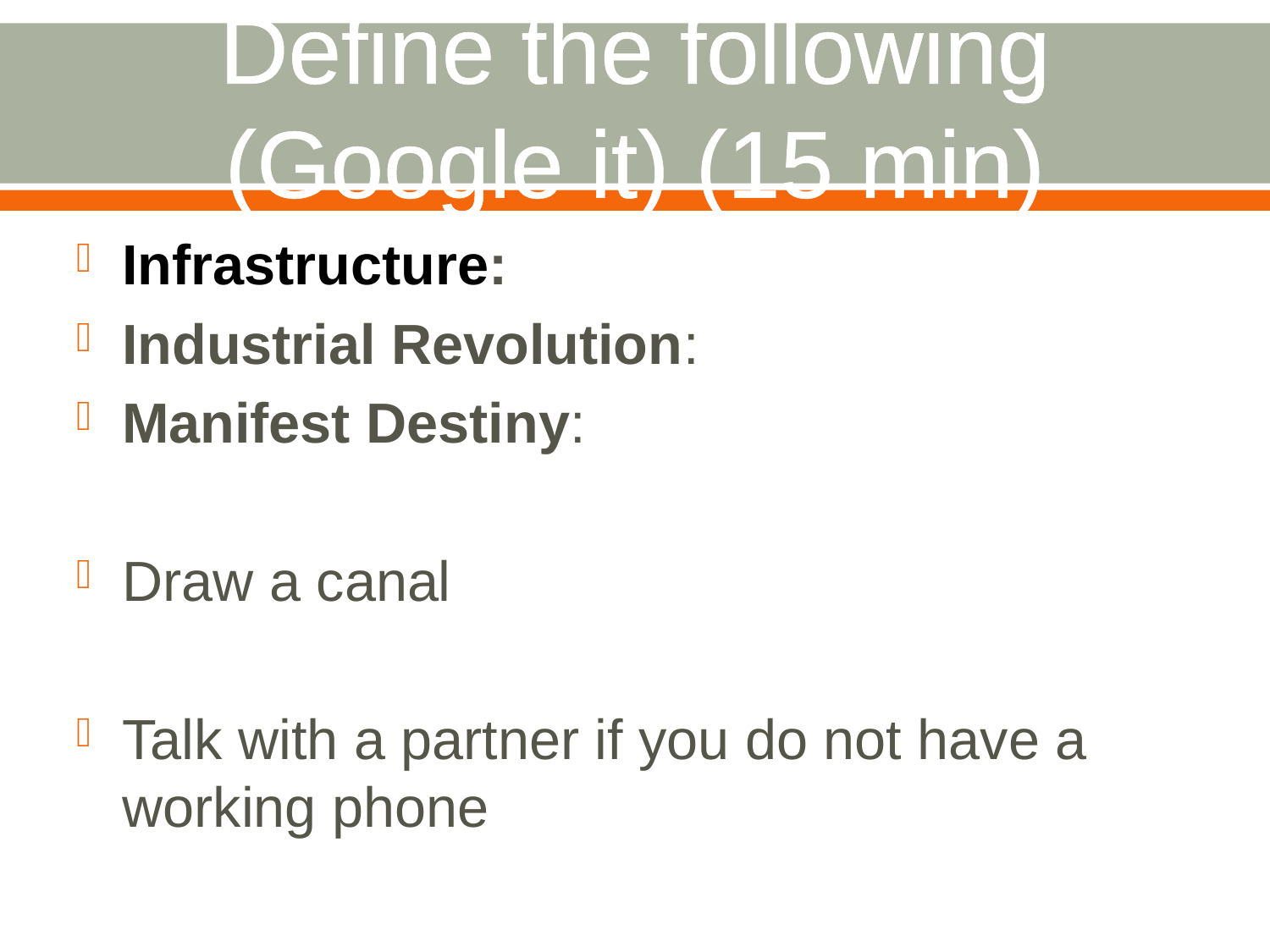

# Define the following (Google it) (15 min)
Infrastructure:
Industrial Revolution:
Manifest Destiny:

Draw a canal

Talk with a partner if you do not have a working phone